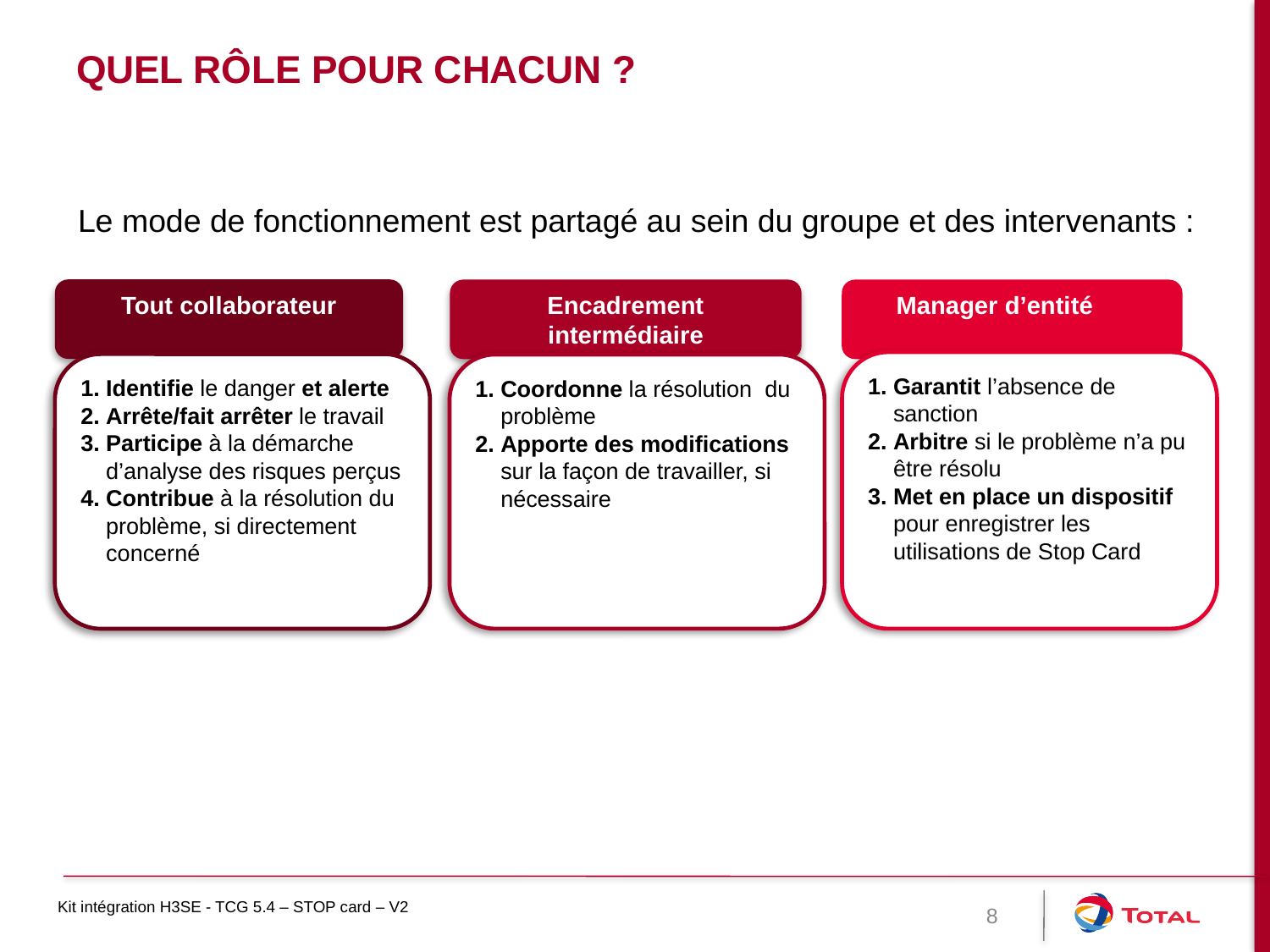

# Quel rôle pour chacun ?
Le mode de fonctionnement est partagé au sein du groupe et des intervenants :
Tout collaborateur

Identifie le danger et alerte
Arrête/fait arrêter le travail
Participe à la démarche d’analyse des risques perçus
Contribue à la résolution du problème, si directement concerné
Encadrement intermédiaire

Coordonne la résolution  du problème
Apporte des modifications sur la façon de travailler, si nécessaire

Manager d’entité

Garantit l’absence de sanction
Arbitre si le problème n’a pu être résolu
Met en place un dispositif pour enregistrer les utilisations de Stop Card

Kit intégration H3SE - TCG 5.4 – STOP card – V2
8